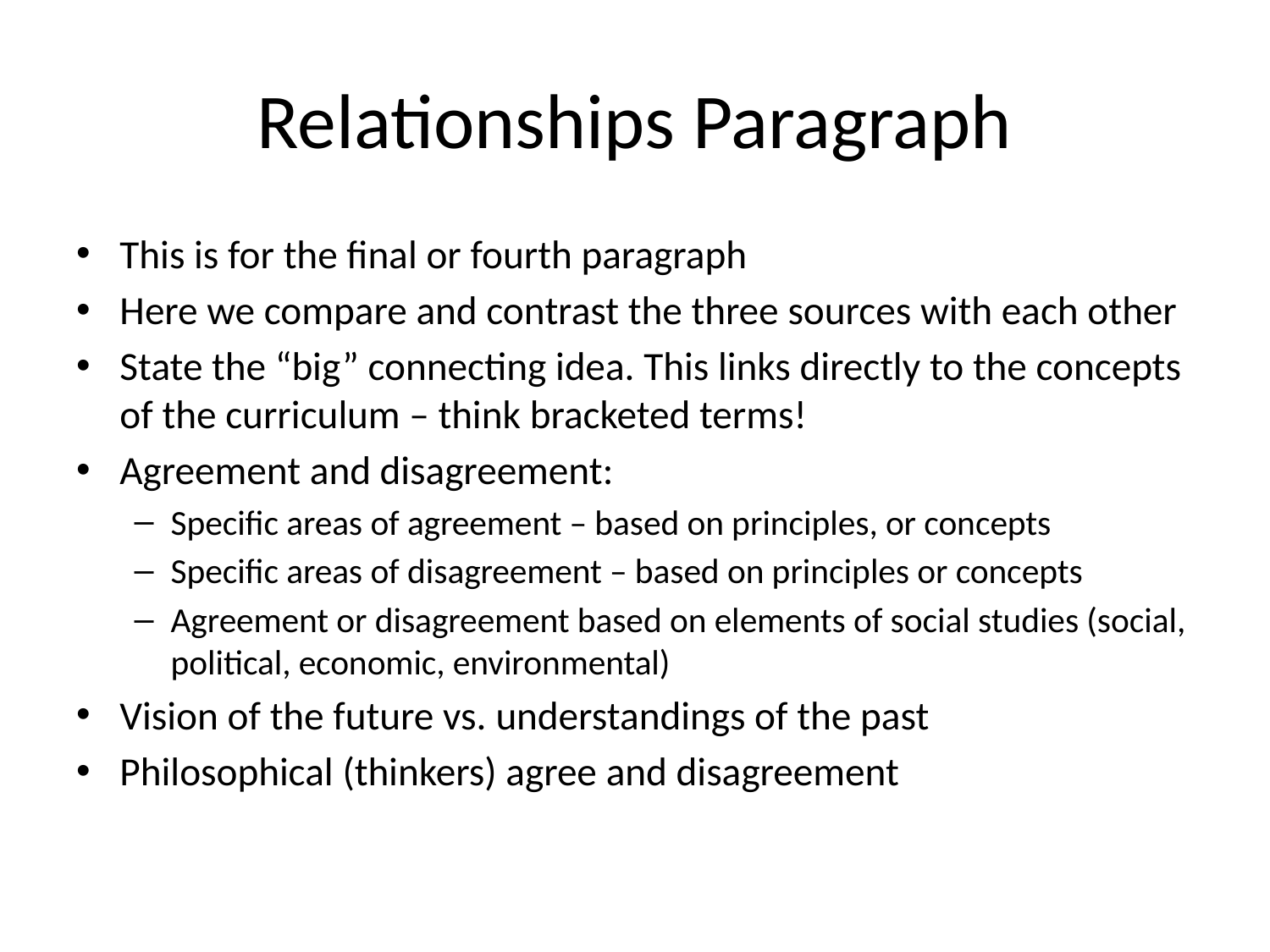

# Relationships Paragraph
This is for the final or fourth paragraph
Here we compare and contrast the three sources with each other
State the “big” connecting idea. This links directly to the concepts of the curriculum – think bracketed terms!
Agreement and disagreement:
Specific areas of agreement – based on principles, or concepts
Specific areas of disagreement – based on principles or concepts
Agreement or disagreement based on elements of social studies (social, political, economic, environmental)
Vision of the future vs. understandings of the past
Philosophical (thinkers) agree and disagreement